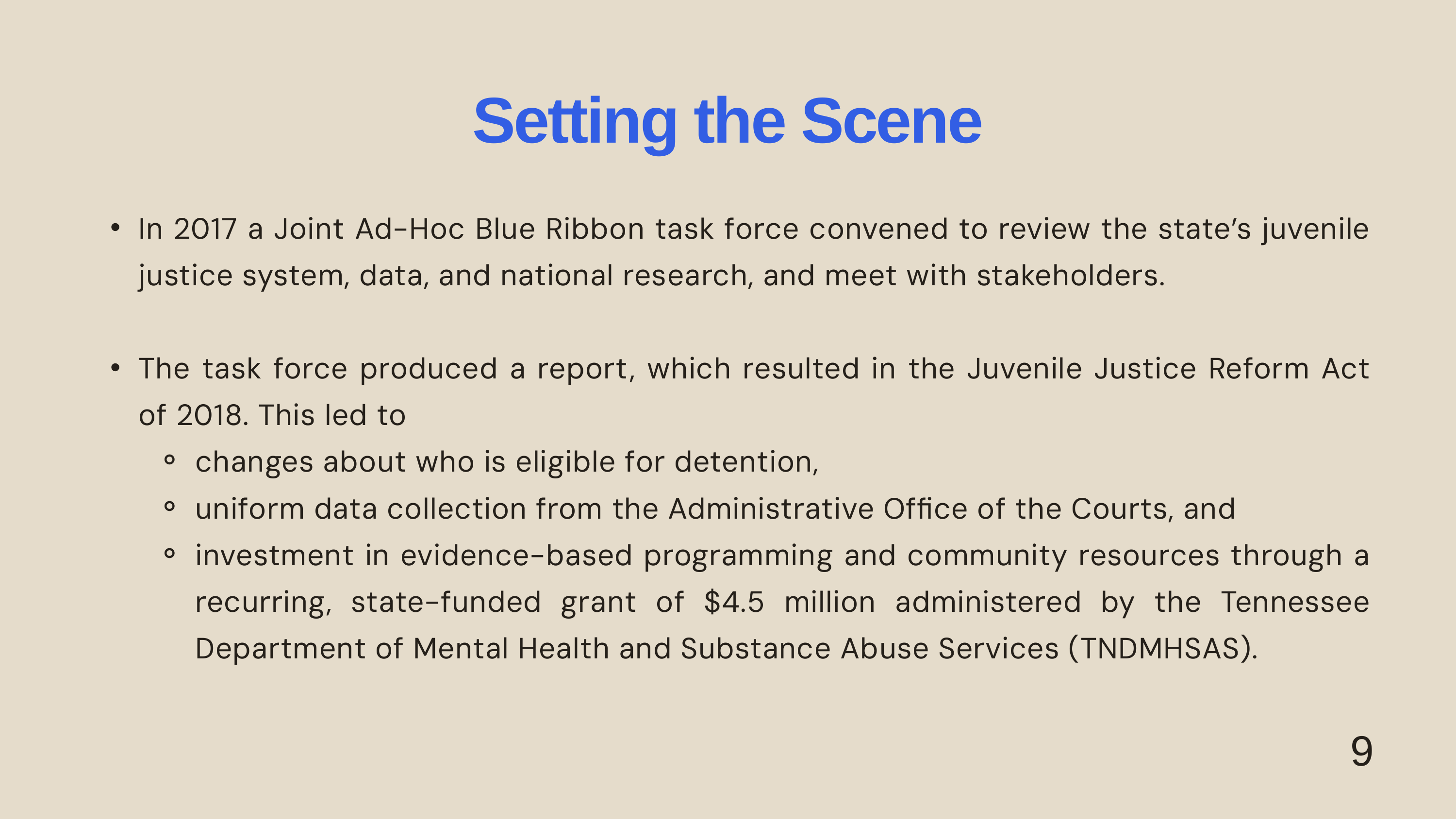

Setting the Scene
In 2017 a Joint Ad-Hoc Blue Ribbon task force convened to review the state’s juvenile justice system, data, and national research, and meet with stakeholders.

The task force produced a report, which resulted in the Juvenile Justice Reform Act of 2018. This led to
changes about who is eligible for detention,
uniform data collection from the Administrative Office of the Courts, and
investment in evidence-based programming and community resources through a recurring, state-funded grant of $4.5 million administered by the Tennessee Department of Mental Health and Substance Abuse Services (TNDMHSAS).
9